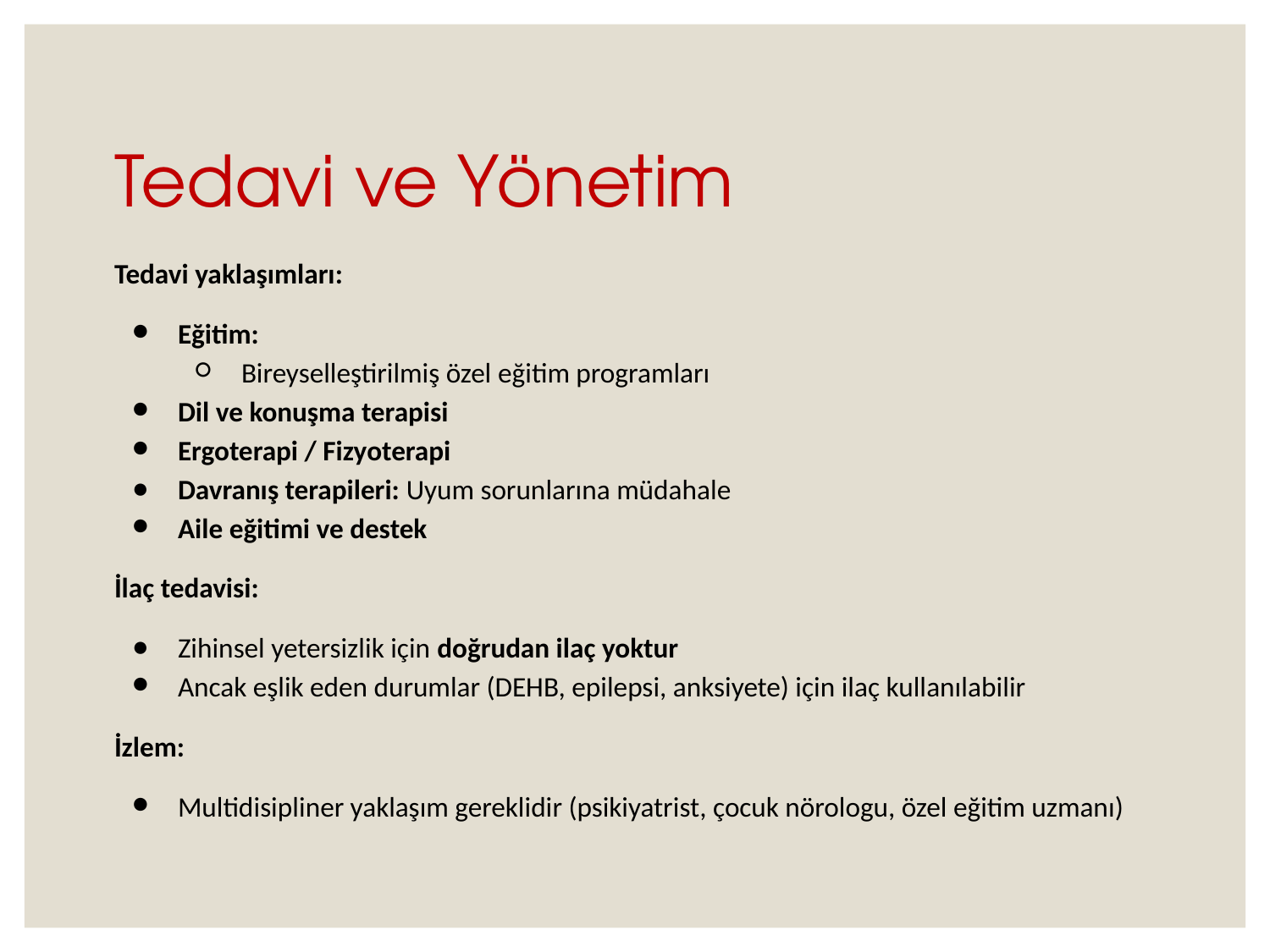

# Tedavi ve Yönetim
Tedavi yaklaşımları:
Eğitim:
Bireyselleştirilmiş özel eğitim programları
Dil ve konuşma terapisi
Ergoterapi / Fizyoterapi
Davranış terapileri: Uyum sorunlarına müdahale
Aile eğitimi ve destek
İlaç tedavisi:
Zihinsel yetersizlik için doğrudan ilaç yoktur
Ancak eşlik eden durumlar (DEHB, epilepsi, anksiyete) için ilaç kullanılabilir
İzlem:
Multidisipliner yaklaşım gereklidir (psikiyatrist, çocuk nörologu, özel eğitim uzmanı)